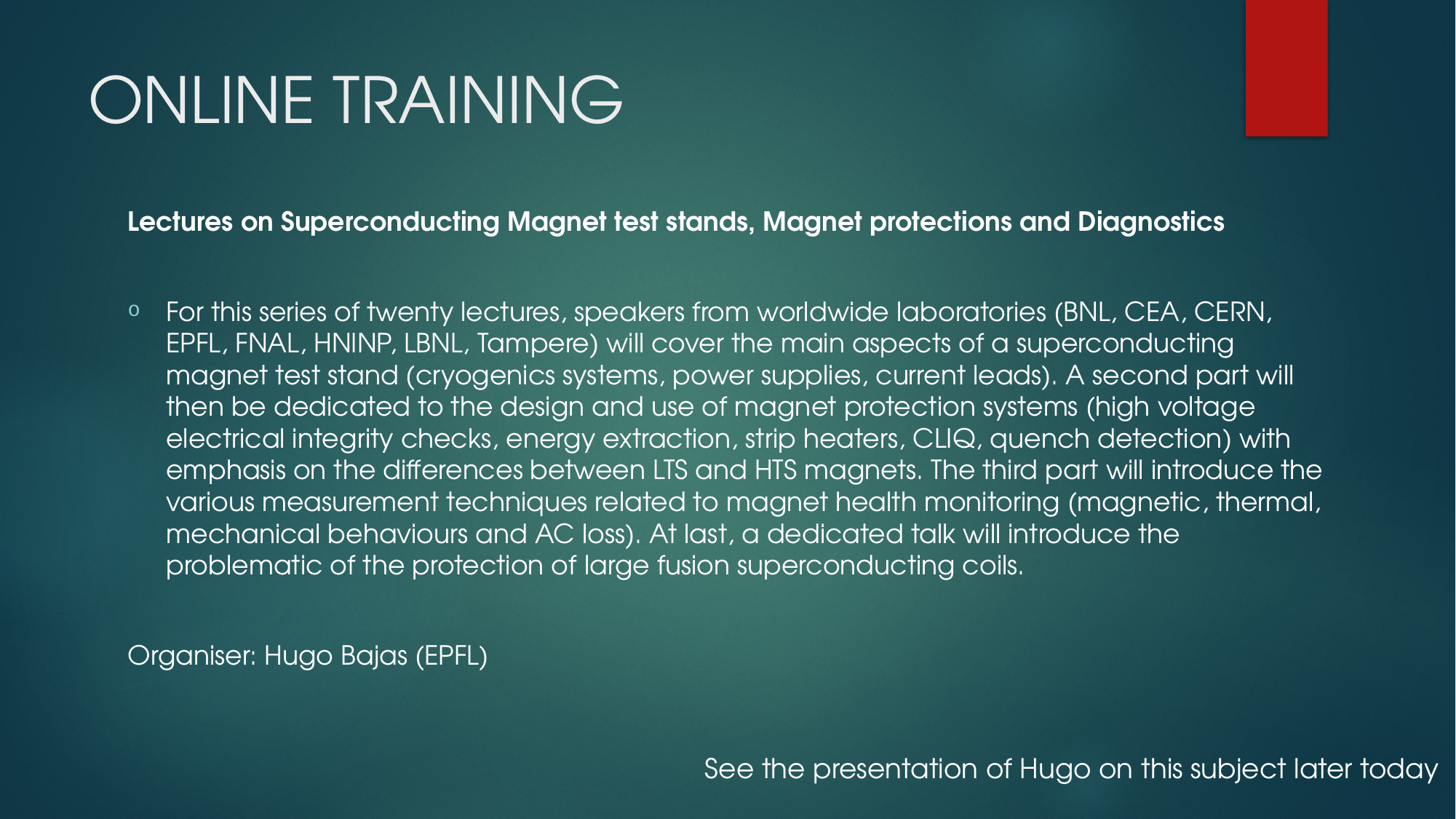

# ONLINE TRAINING
Lectures on Superconducting Magnet test stands, Magnet protections and Diagnostics

For this series of twenty lectures, speakers from worldwide laboratories (BNL, CEA, CERN, EPFL, FNAL, HNINP, LBNL, Tampere) will cover the main aspects of a superconducting magnet test stand (cryogenics systems, power supplies, current leads). A second part will then be dedicated to the design and use of magnet protection systems (high voltage electrical integrity checks, energy extraction, strip heaters, CLIQ, quench detection) with emphasis on the differences between LTS and HTS magnets. The third part will introduce the various measurement techniques related to magnet health monitoring (magnetic, thermal, mechanical behaviours and AC loss). At last, a dedicated talk will introduce the problematic of the protection of large fusion superconducting coils.

Organiser: Hugo Bajas (EPFL)
See the presentation of Hugo on this subject later today